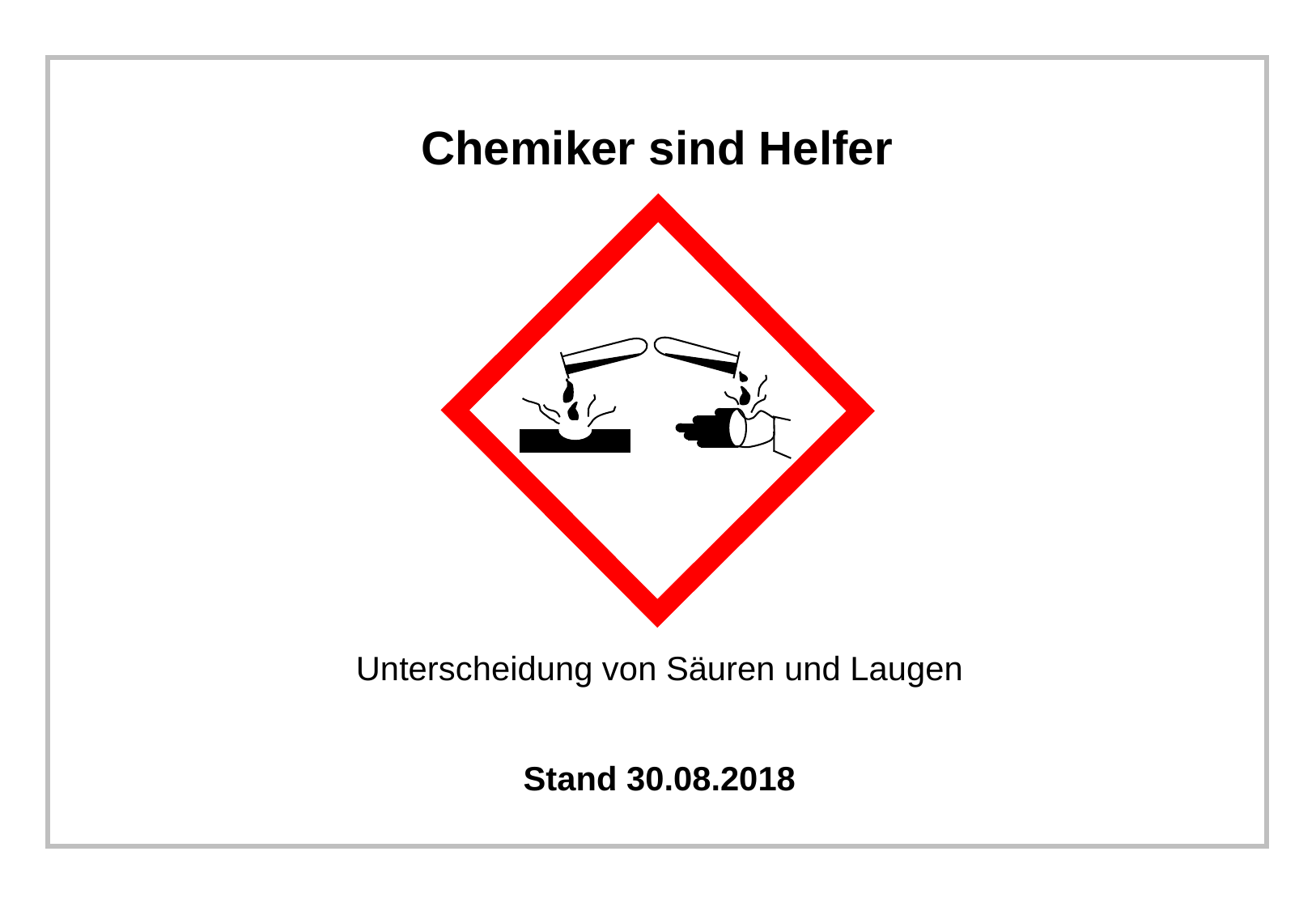

# Chemiker sind Helfer
Unterscheidung von Säuren und Laugen

Stand 30.08.2018